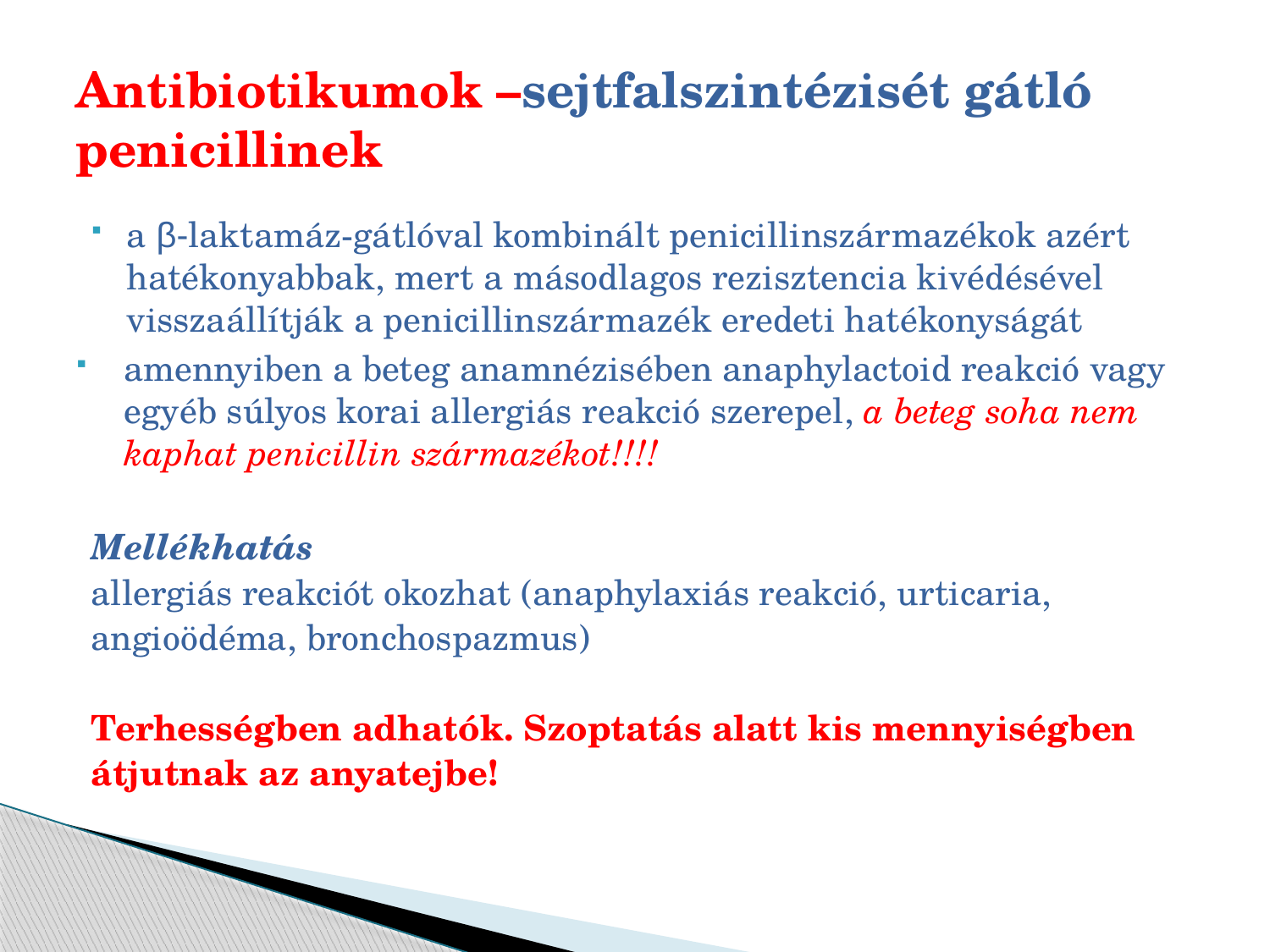

# Antibiotikumok –sejtfalszintézisét gátló penicillinek
a β-laktamáz-gátlóval kombinált penicillinszármazékok azért hatékonyabbak, mert a másodlagos rezisztencia kivédésével visszaállítják a penicillinszármazék eredeti hatékonyságát
amennyiben a beteg anamnézisében anaphylactoid reakció vagy egyéb súlyos korai allergiás reakció szerepel, a beteg soha nem kaphat penicillin származékot!!!!

Mellékhatás
allergiás reakciót okozhat (anaphylaxiás reakció, urticaria,
angioödéma, bronchospazmus)

Terhességben adhatók. Szoptatás alatt kis mennyiségben
átjutnak az anyatejbe!